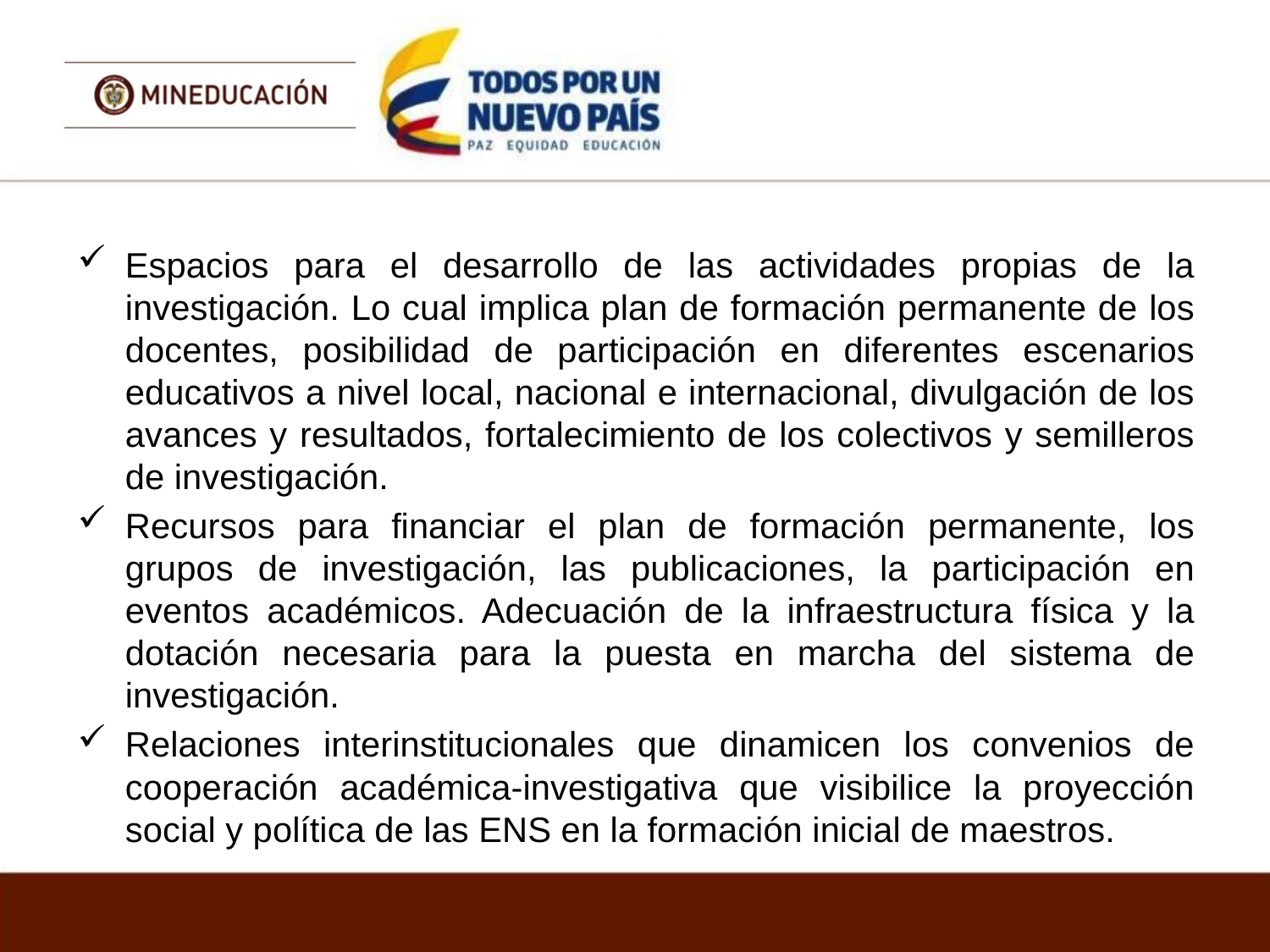

Espacios para el desarrollo de las actividades propias de la investigación. Lo cual implica plan de formación permanente de los docentes, posibilidad de participación en diferentes escenarios educativos a nivel local, nacional e internacional, divulgación de los avances y resultados, fortalecimiento de los colectivos y semilleros de investigación.
Recursos para financiar el plan de formación permanente, los grupos de investigación, las publicaciones, la participación en eventos académicos. Adecuación de la infraestructura física y la dotación necesaria para la puesta en marcha del sistema de investigación.
Relaciones interinstitucionales que dinamicen los convenios de cooperación académica-investigativa que visibilice la proyección social y política de las ENS en la formación inicial de maestros.